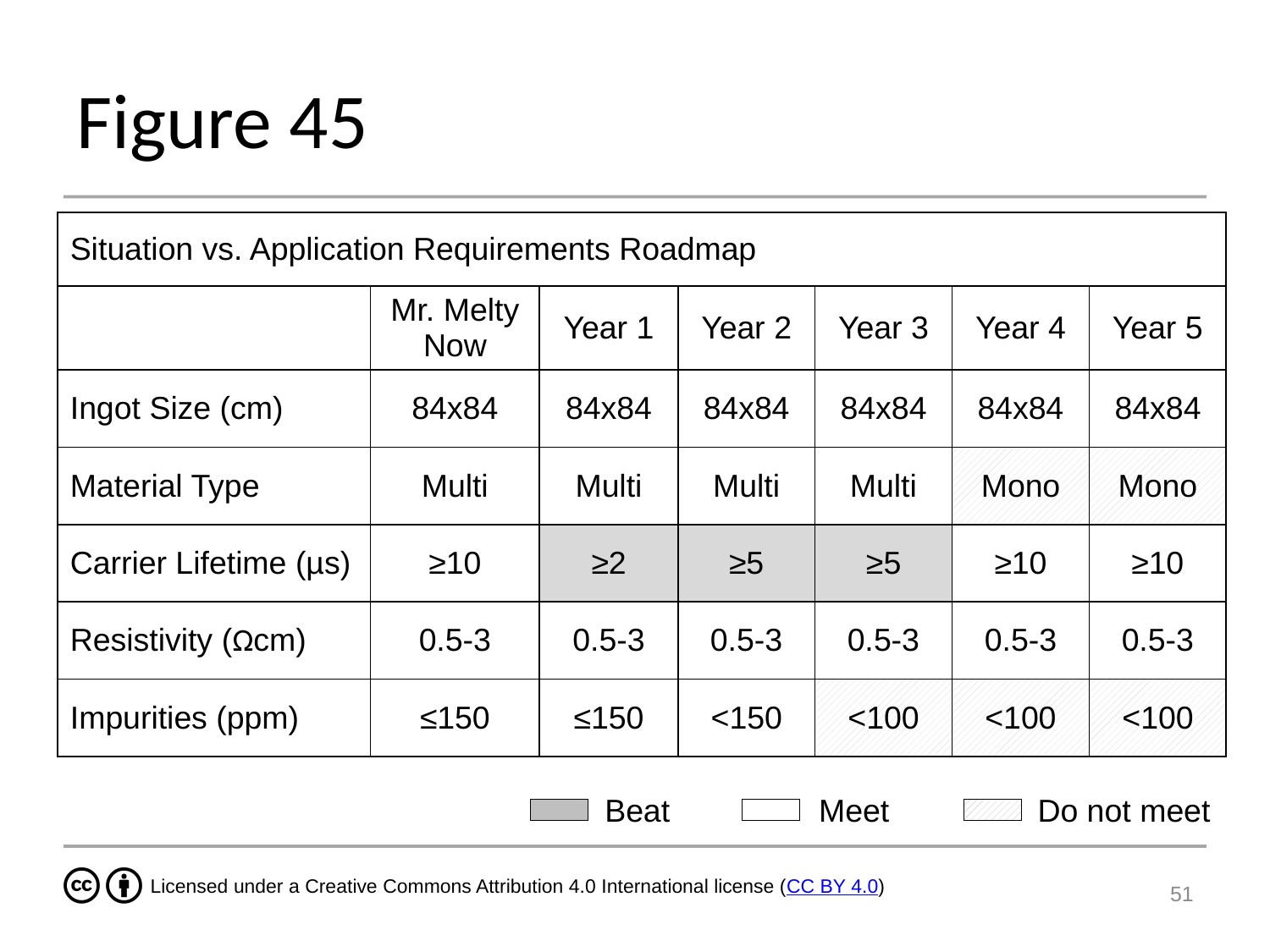

# Figure 45
| Situation vs. Application Requirements Roadmap |  | Situation vs. application requirements roadmap |  |  |  |  |
| --- | --- | --- | --- | --- | --- | --- |
|  | Mr. Melty Now | Year 1 | Year 2 | Year 3 | Year 4 | Year 5 |
| Ingot Size (cm) | 84x84 | 84x84 | 84x84 | 84x84 | 84x84 | 84x84 |
| Material Type | Multi | Multi | Multi | Multi | Mono | Mono |
| Carrier Lifetime (µs) | ≥10 | ≥2 | ≥5 | ≥5 | ≥10 | ≥10 |
| Resistivity (Ωcm) | 0.5-3 | 0.5-3 | 0.5-3 | 0.5-3 | 0.5-3 | 0.5-3 |
| Impurities (ppm) | ≤150 | ≤150 | <150 | <100 | <100 | <100 |
Beat

Meet

Do not meet

51